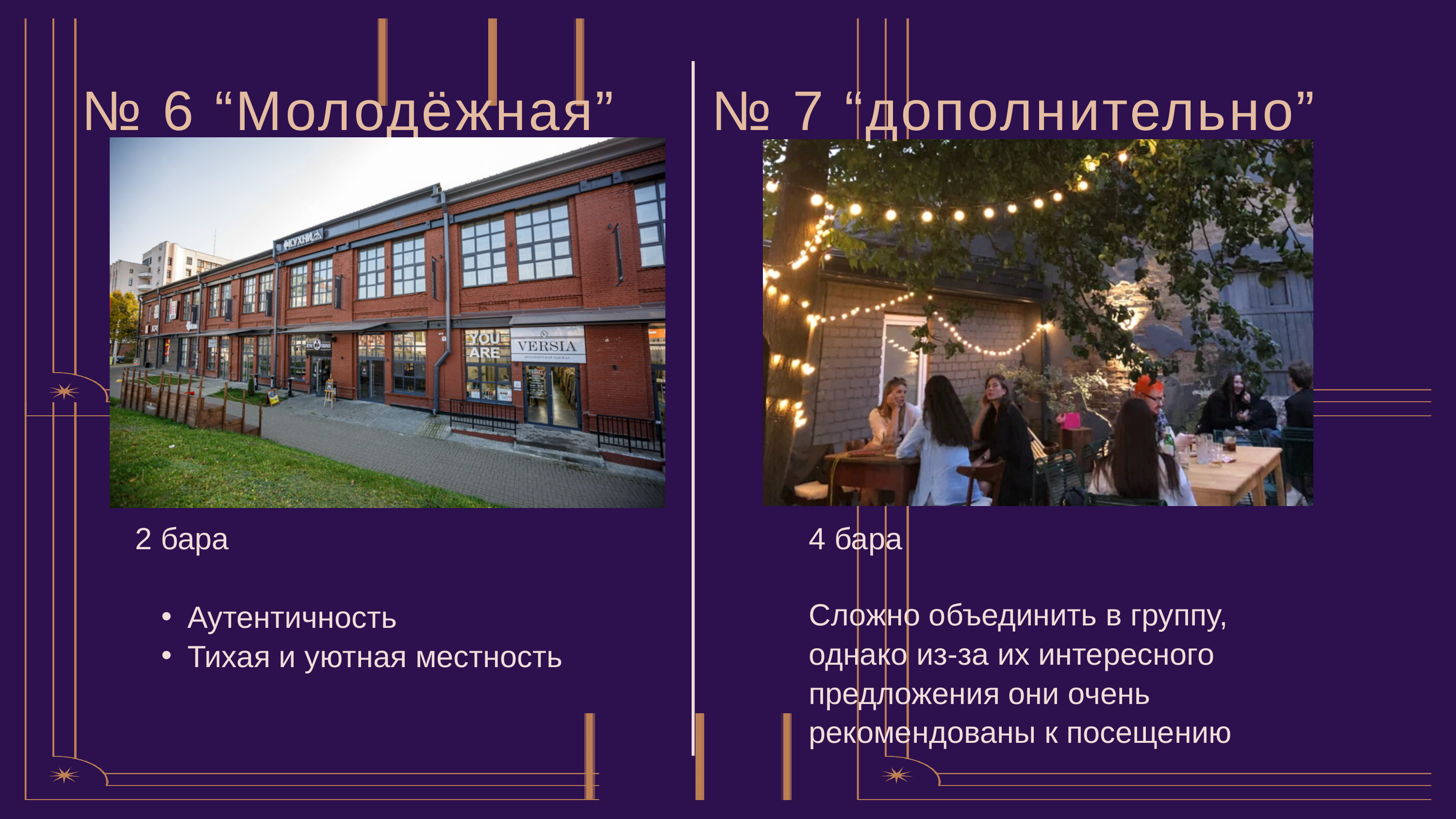

№ 6 “Молодёжная”
№ 7 “дополнительно”

2 бара

Аутентичность
Тихая и уютная местность
4 бара

Сложно объединить в группу, однако из-за их интересного предложения они очень рекомендованы к посещению